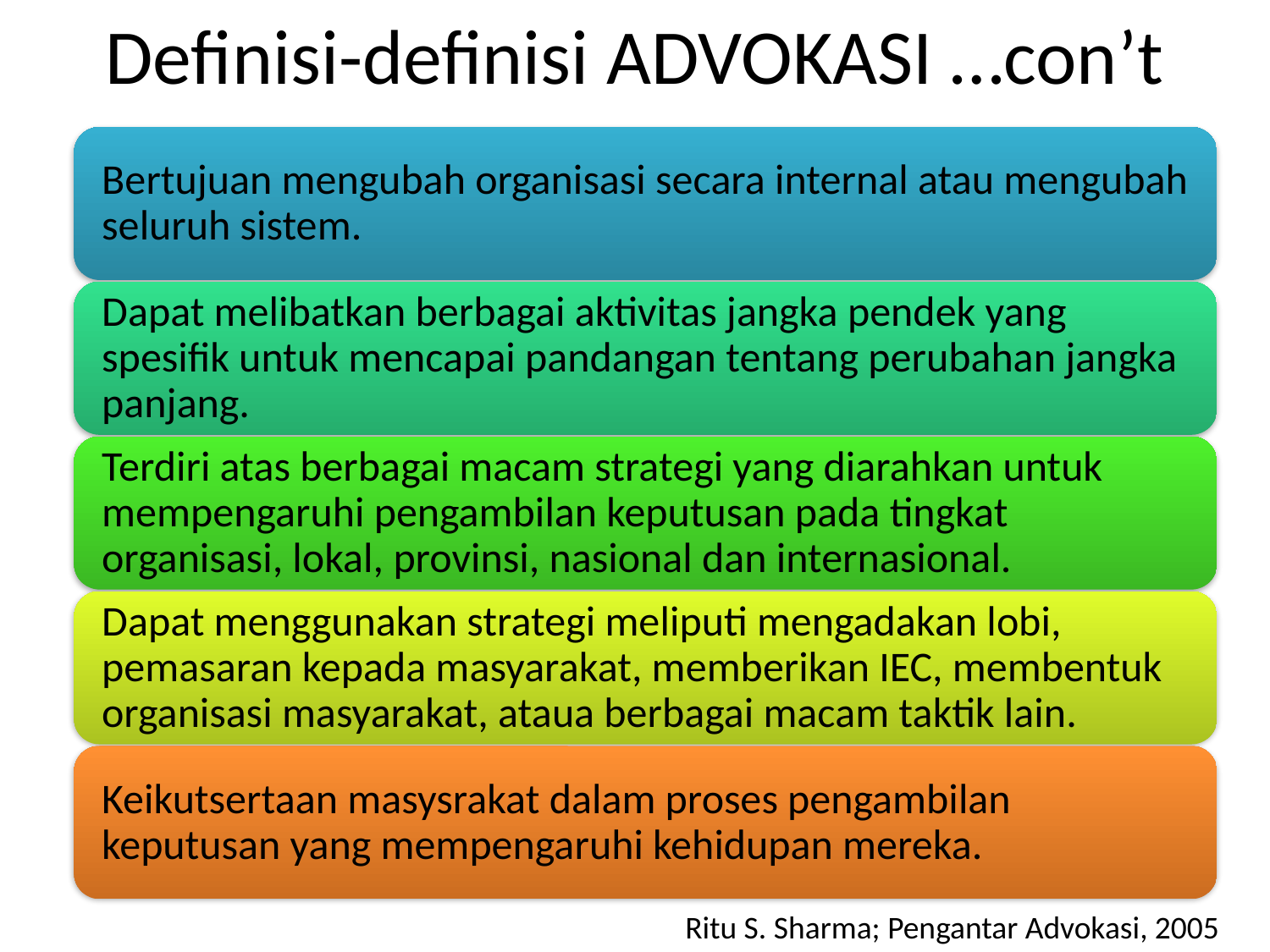

# Definisi-definisi ADVOKASI …con’t
Bertujuan mengubah organisasi secara internal atau mengubah seluruh sistem.
Dapat melibatkan berbagai aktivitas jangka pendek yang spesifik untuk mencapai pandangan tentang perubahan jangka panjang.
Terdiri atas berbagai macam strategi yang diarahkan untuk mempengaruhi pengambilan keputusan pada tingkat organisasi, lokal, provinsi, nasional dan internasional.
Dapat menggunakan strategi meliputi mengadakan lobi, pemasaran kepada masyarakat, memberikan IEC, membentuk organisasi masyarakat, ataua berbagai macam taktik lain.
Keikutsertaan masysrakat dalam proses pengambilan keputusan yang mempengaruhi kehidupan mereka.
Ritu S. Sharma; Pengantar Advokasi, 2005